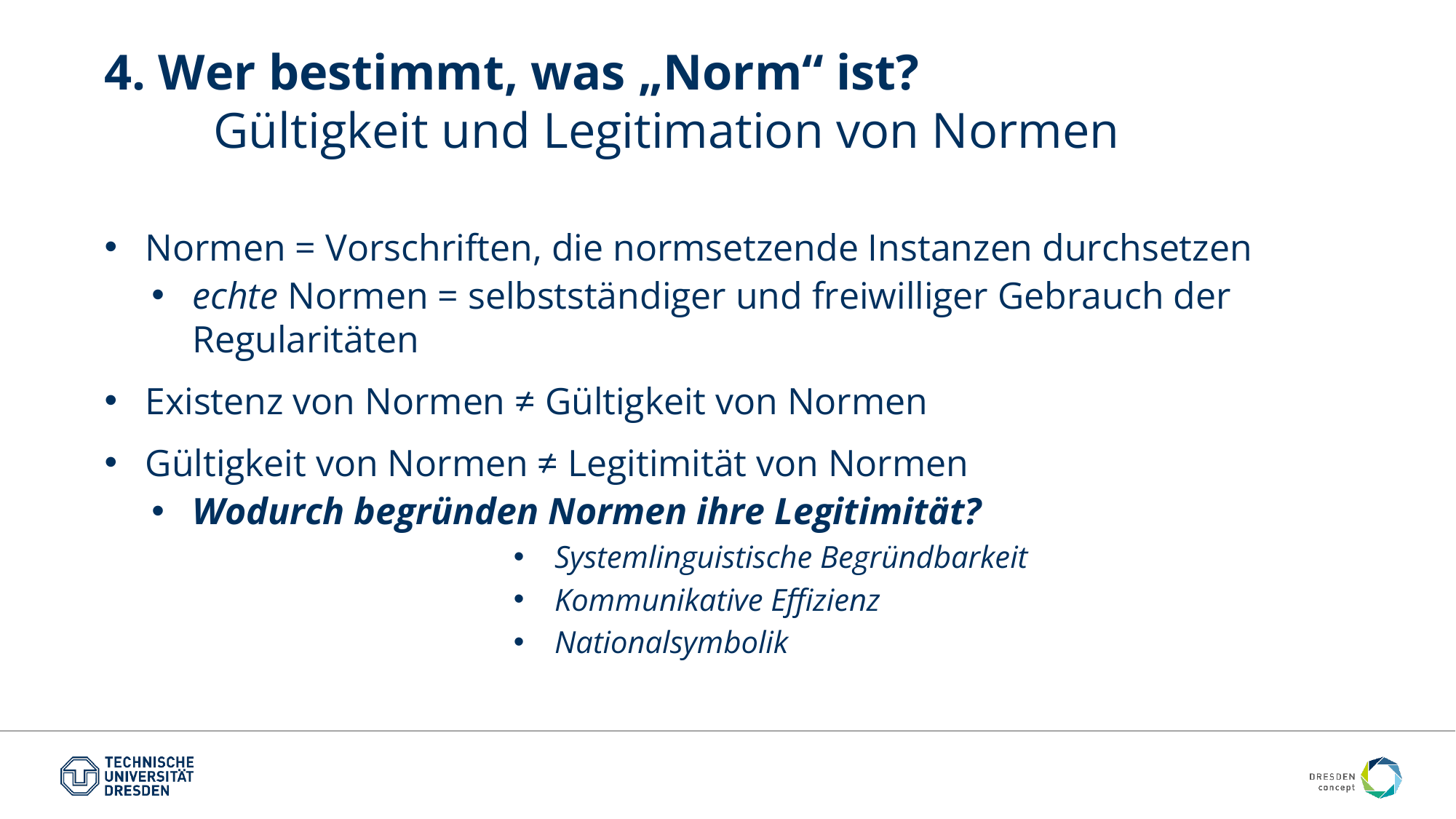

# 4. Wer bestimmt, was „Norm“ ist? Gültigkeit und Legitimation von Normen

Normen = Vorschriften, die normsetzende Instanzen durchsetzen
echte Normen = selbstständiger und freiwilliger Gebrauch der Regularitäten
Existenz von Normen ≠ Gültigkeit von Normen
Gültigkeit von Normen ≠ Legitimität von Normen
Wodurch begründen Normen ihre Legitimität?
Systemlinguistische Begründbarkeit
Kommunikative Effizienz
Nationalsymbolik